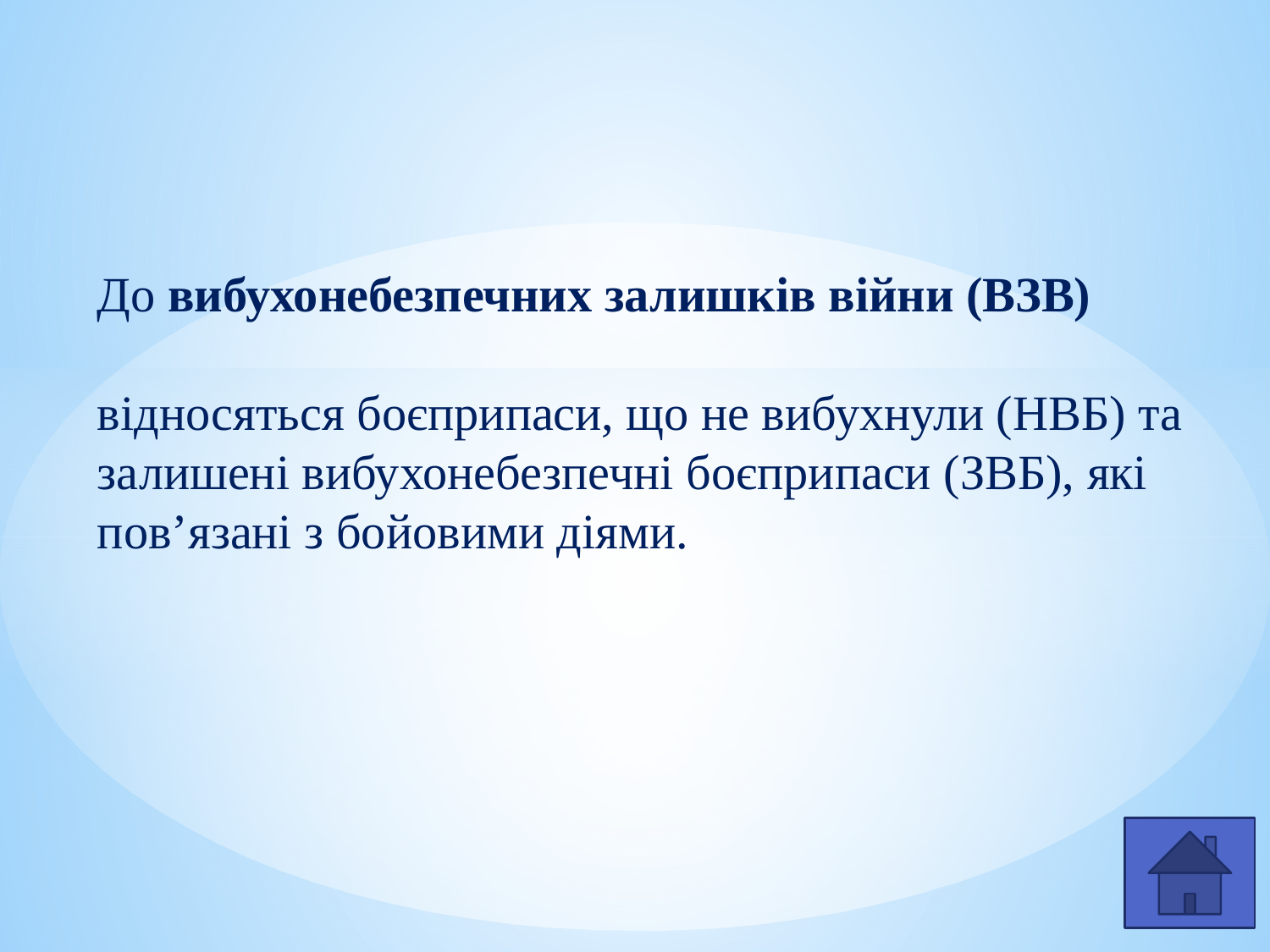

До вибухонебезпечних залишків війни (ВЗВ)

відносяться боєприпаси, що не вибухнули (НВБ) та залишені вибухонебезпечні боєприпаси (ЗВБ), які пов’язані з бойовими діями.